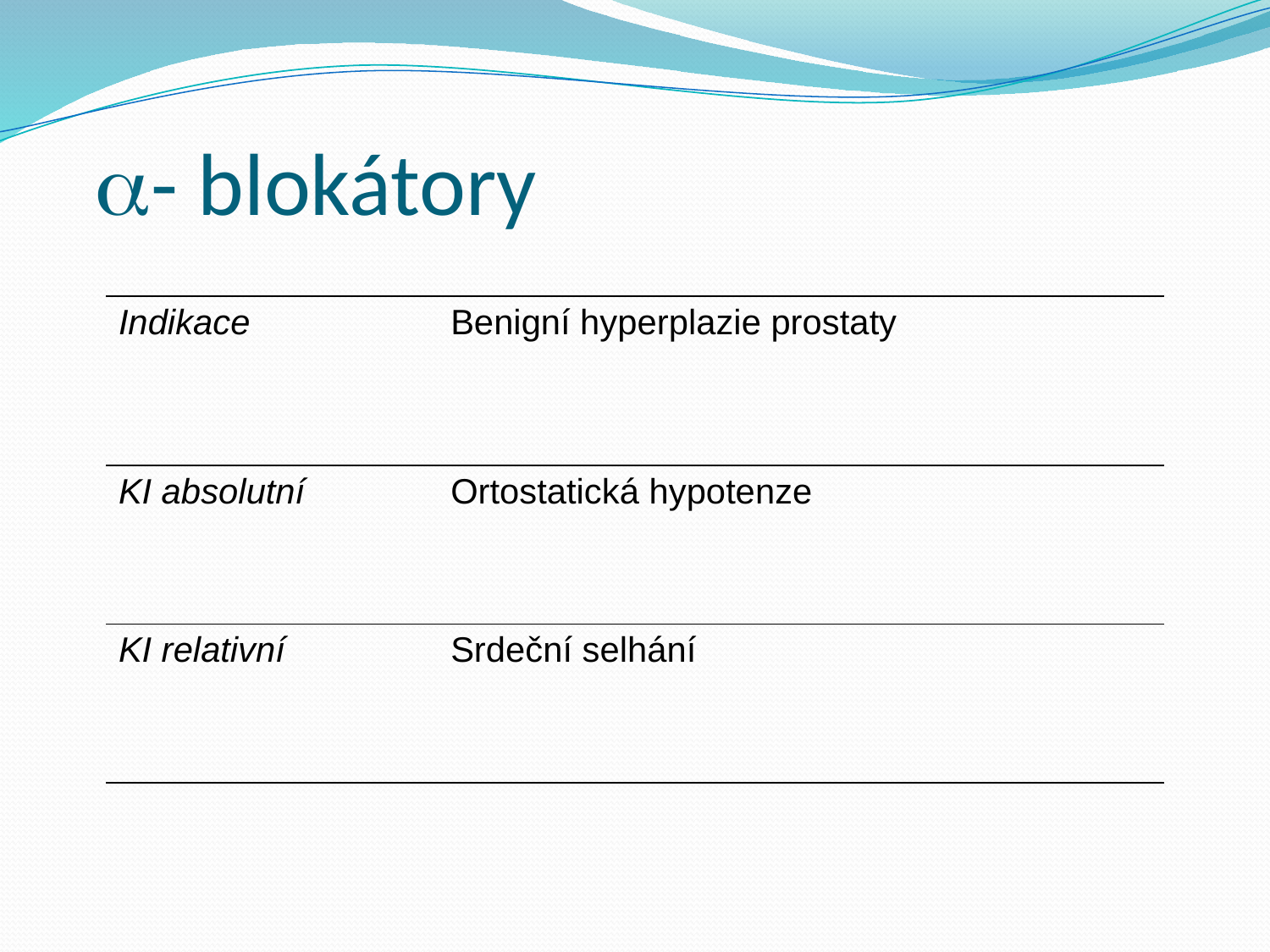

# α- blokátory
| Indikace | Benigní hyperplazie prostaty |
| --- | --- |
| KI absolutní | Ortostatická hypotenze |
| KI relativní | Srdeční selhání |